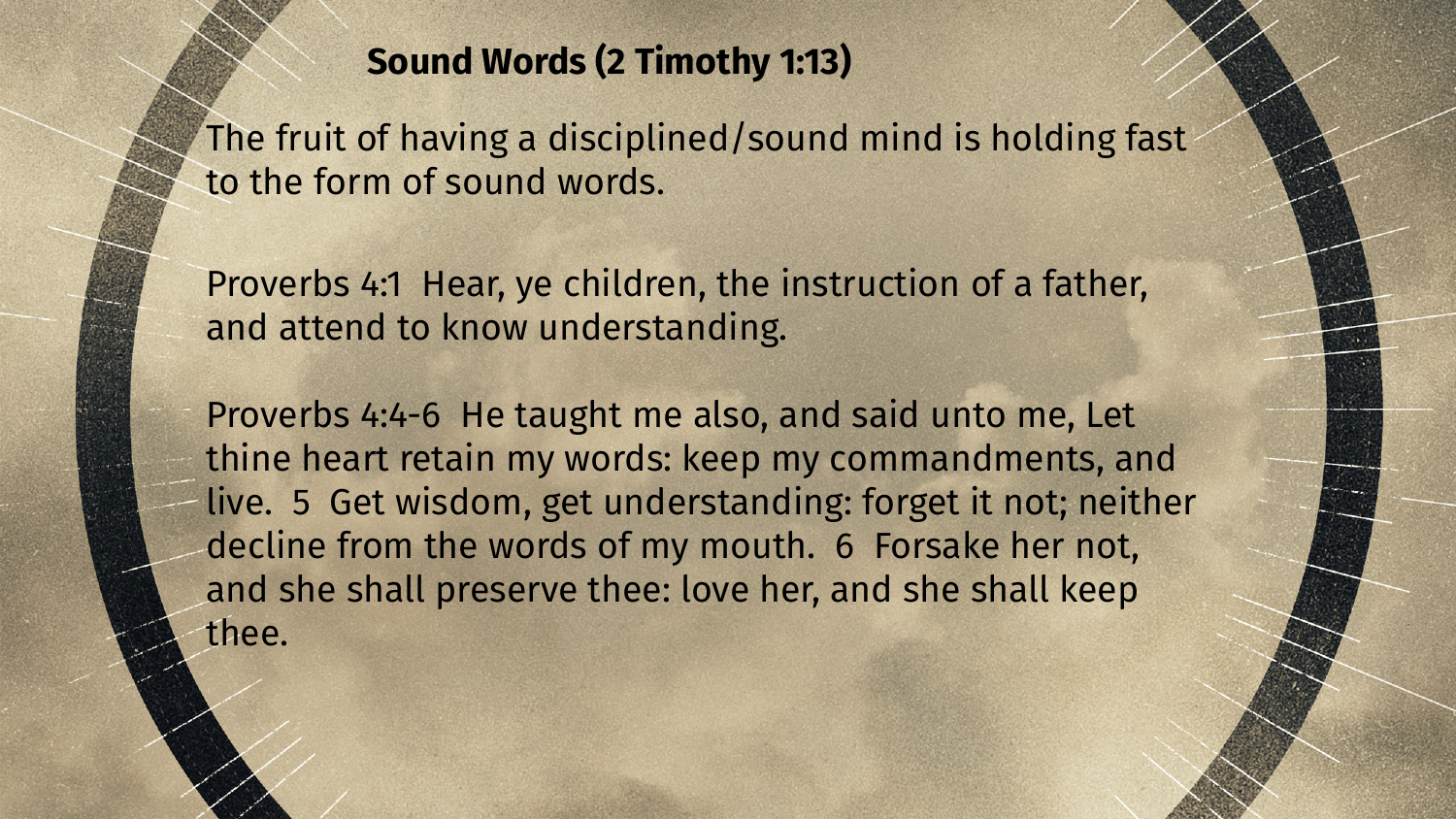

Sound Words (2 Timothy 1:13)
The fruit of having a disciplined/sound mind is holding fast to the form of sound words.
Proverbs 4:1  Hear, ye children, the instruction of a father, and attend to know understanding.

Proverbs 4:4-6  He taught me also, and said unto me, Let thine heart retain my words: keep my commandments, and live.  5  Get wisdom, get understanding: forget it not; neither decline from the words of my mouth.  6  Forsake her not, and she shall preserve thee: love her, and she shall keep thee.